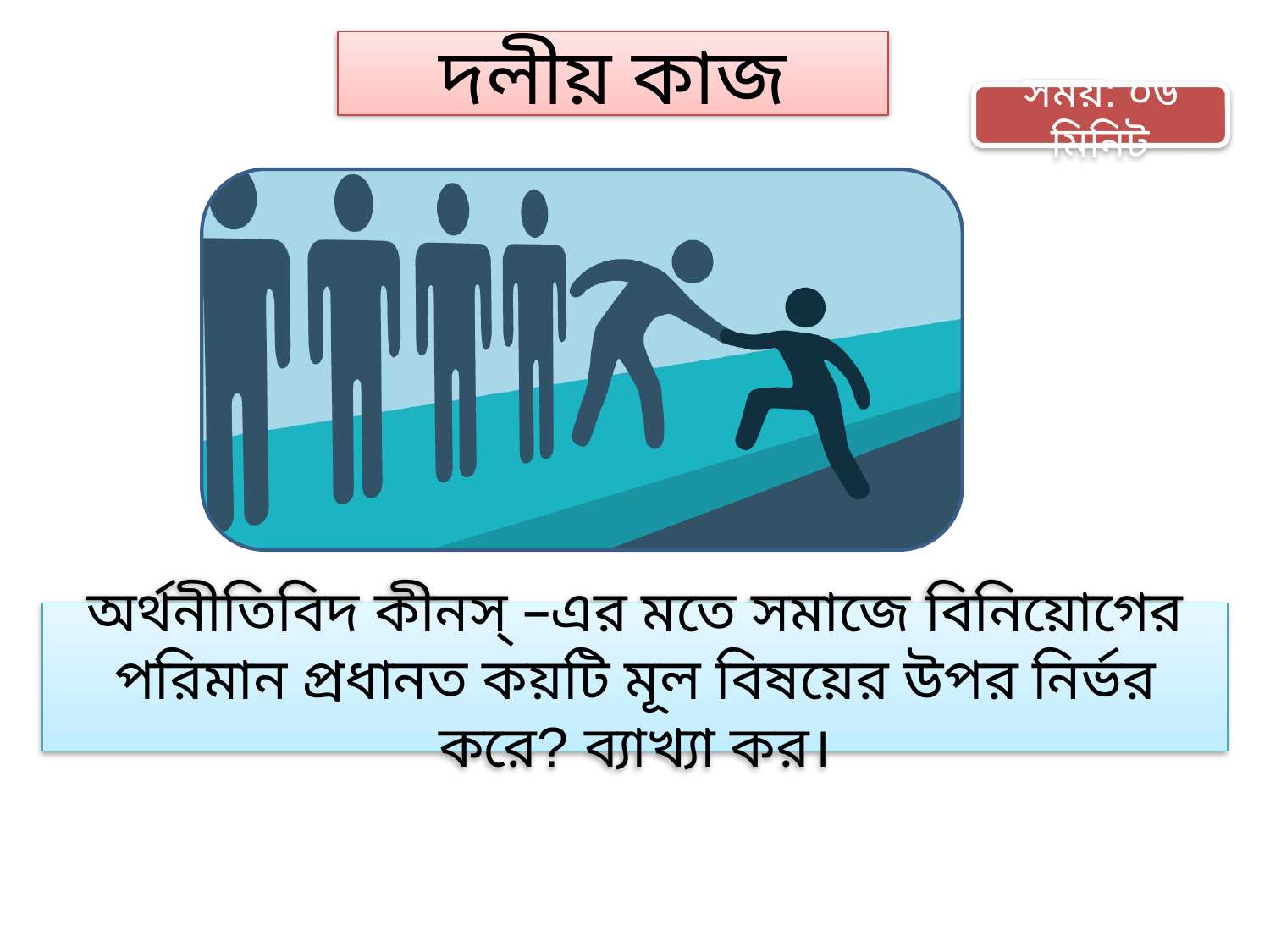

দলীয় কাজ
সময়: ০৬ মিনিট

অর্থনীতিবিদ কীনস্ –এর মতে সমাজে বিনিয়োগের পরিমান প্রধানত কয়টি মূল বিষয়ের উপর নির্ভর করে? ব্যাখ্যা কর।